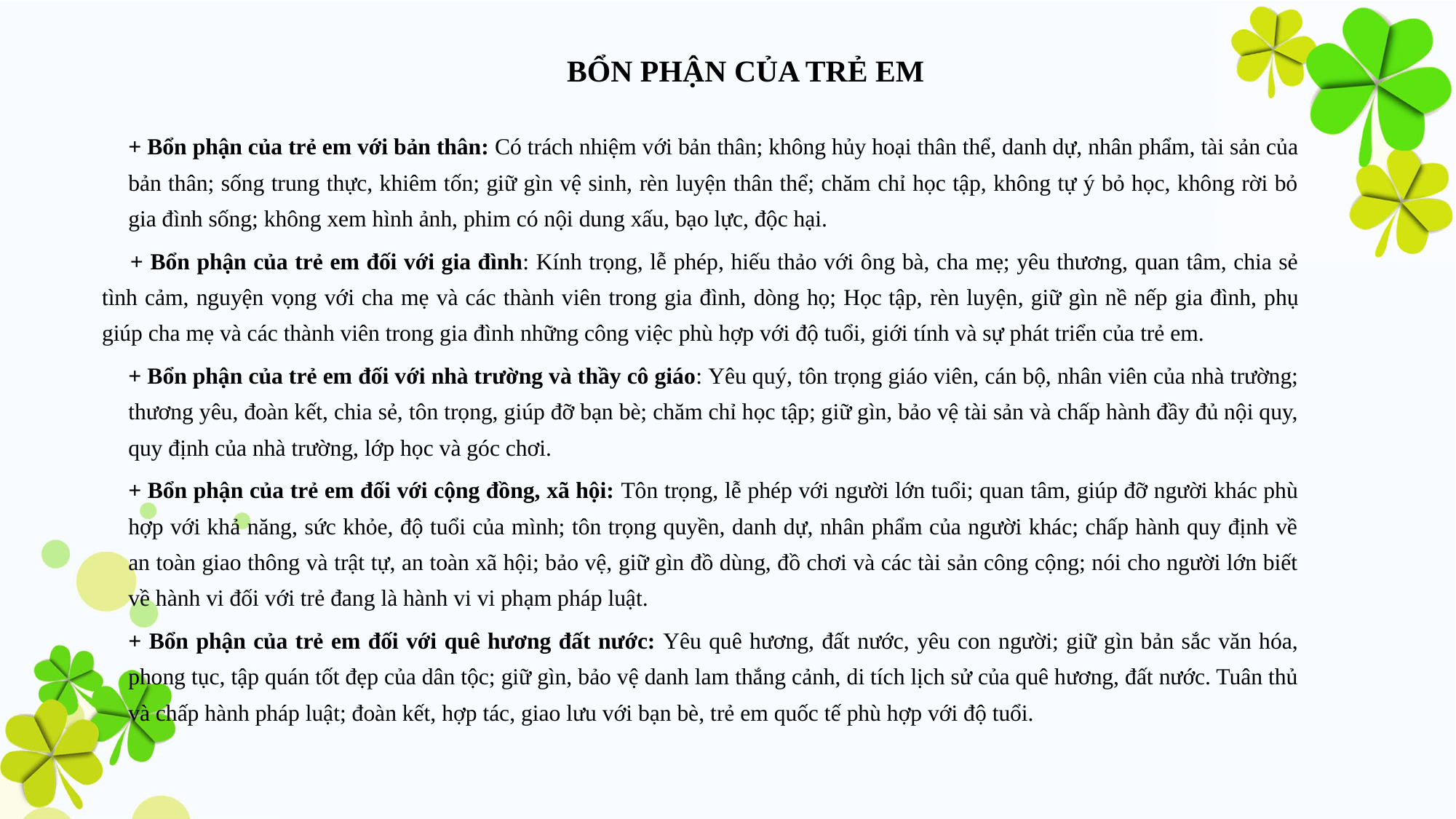

# BỔN PHẬN CỦA TRẺ EM
+ Bổn phận của trẻ em với bản thân: Có trách nhiệm với bản thân; không hủy hoại thân thể, danh dự, nhân phẩm, tài sản của bản thân; sống trung thực, khiêm tốn; giữ gìn vệ sinh, rèn luyện thân thể; chăm chỉ học tập, không tự ý bỏ học, không rời bỏ gia đình sống; không xem hình ảnh, phim có nội dung xấu, bạo lực, độc hại.
    + Bổn phận của trẻ em đối với gia đình: Kính trọng, lễ phép, hiếu thảo với ông bà, cha mẹ; yêu thương, quan tâm, chia sẻ tình cảm, nguyện vọng với cha mẹ và các thành viên trong gia đình, dòng họ; Học tập, rèn luyện, giữ gìn nề nếp gia đình, phụ giúp cha mẹ và các thành viên trong gia đình những công việc phù hợp với độ tuổi, giới tính và sự phát triển của trẻ em.
+ Bổn phận của trẻ em đối với nhà trường và thầy cô giáo: Yêu quý, tôn trọng giáo viên, cán bộ, nhân viên của nhà trường; thương yêu, đoàn kết, chia sẻ, tôn trọng, giúp đỡ bạn bè; chăm chỉ học tập; giữ gìn, bảo vệ tài sản và chấp hành đầy đủ nội quy, quy định của nhà trường, lớp học và góc chơi.
+ Bổn phận của trẻ em đối với cộng đồng, xã hội: Tôn trọng, lễ phép với người lớn tuổi; quan tâm, giúp đỡ người khác phù hợp với khả năng, sức khỏe, độ tuổi của mình; tôn trọng quyền, danh dự, nhân phẩm của người khác; chấp hành quy định về an toàn giao thông và trật tự, an toàn xã hội; bảo vệ, giữ gìn đồ dùng, đồ chơi và các tài sản công cộng; nói cho người lớn biết về hành vi đối với trẻ đang là hành vi vi phạm pháp luật.
+ Bổn phận của trẻ em đối với quê hương đất nước: Yêu quê hương, đất nước, yêu con người; giữ gìn bản sắc văn hóa, phong tục, tập quán tốt đẹp của dân tộc; giữ gìn, bảo vệ danh lam thắng cảnh, di tích lịch sử của quê hương, đất nước. Tuân thủ và chấp hành pháp luật; đoàn kết, hợp tác, giao lưu với bạn bè, trẻ em quốc tế phù hợp với độ tuổi.